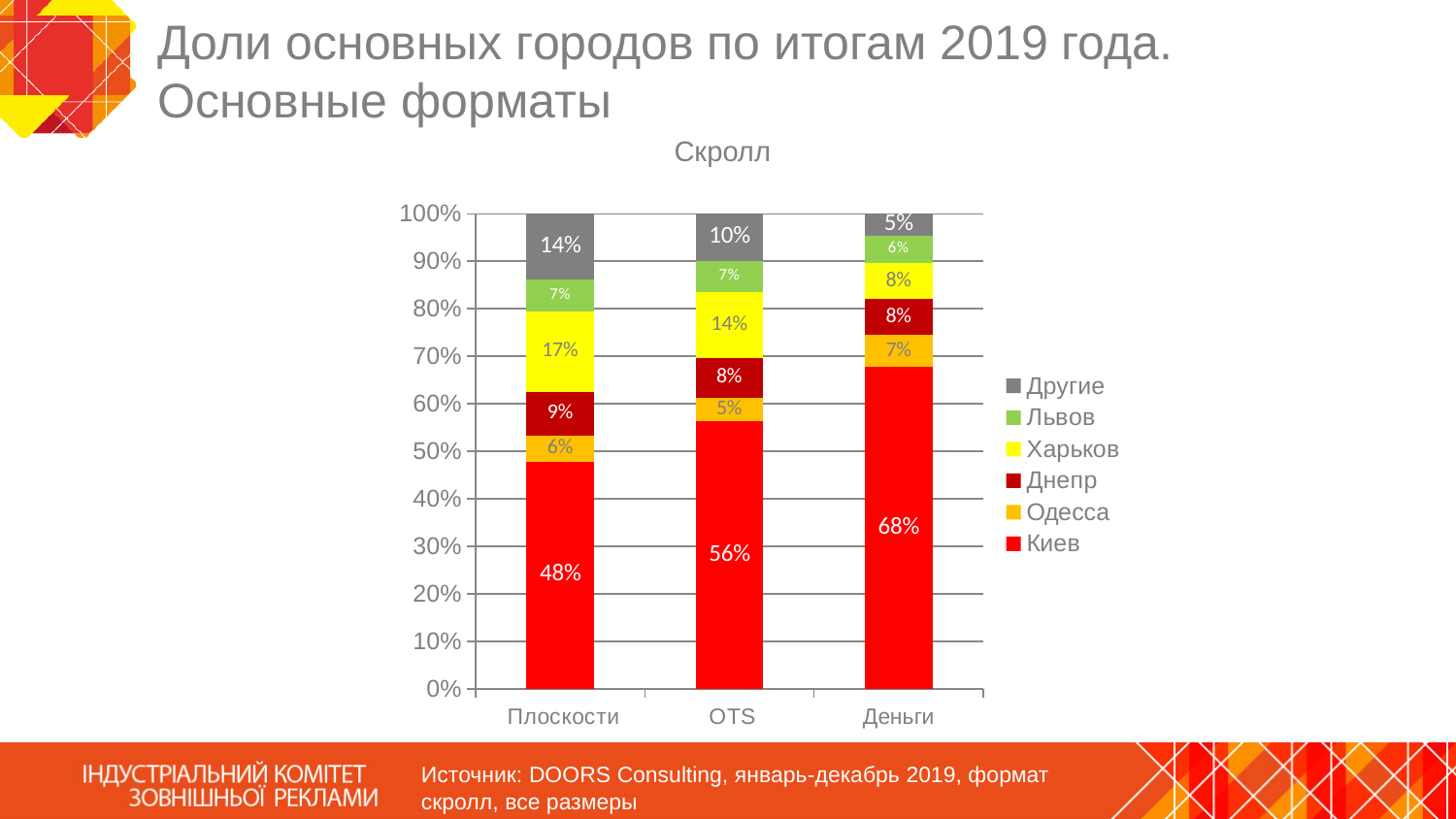

# Доли основных городов по итогам 2019 года. Основные форматы
Скролл

### Chart

| Category | Киев | Одесса | Днепр | Харьков | Львов | Другие |
|---|---|---|---|---|---|---|
|  Плоскости | 0.47828887257912317 | 0.055345026436798825 | 0.09207195602354598 | 0.16936027440348697 | 0.06593472432335276 | 0.13899914623369225 |
|  OTS | 0.5637217097094471 | 0.04956384270745459 | 0.08387405378632477 | 0.137957784225965 | 0.06588157600128461 | 0.09900103356952383 |
| Деньги | 0.6770284288723649 | 0.06763173938170133 | 0.07515260573858956 | 0.07685857077181771 | 0.05754809382986738 | 0.045780561405659226 |
Источник: DOORS Consulting, январь-декабрь 2019, формат скролл, все размеры